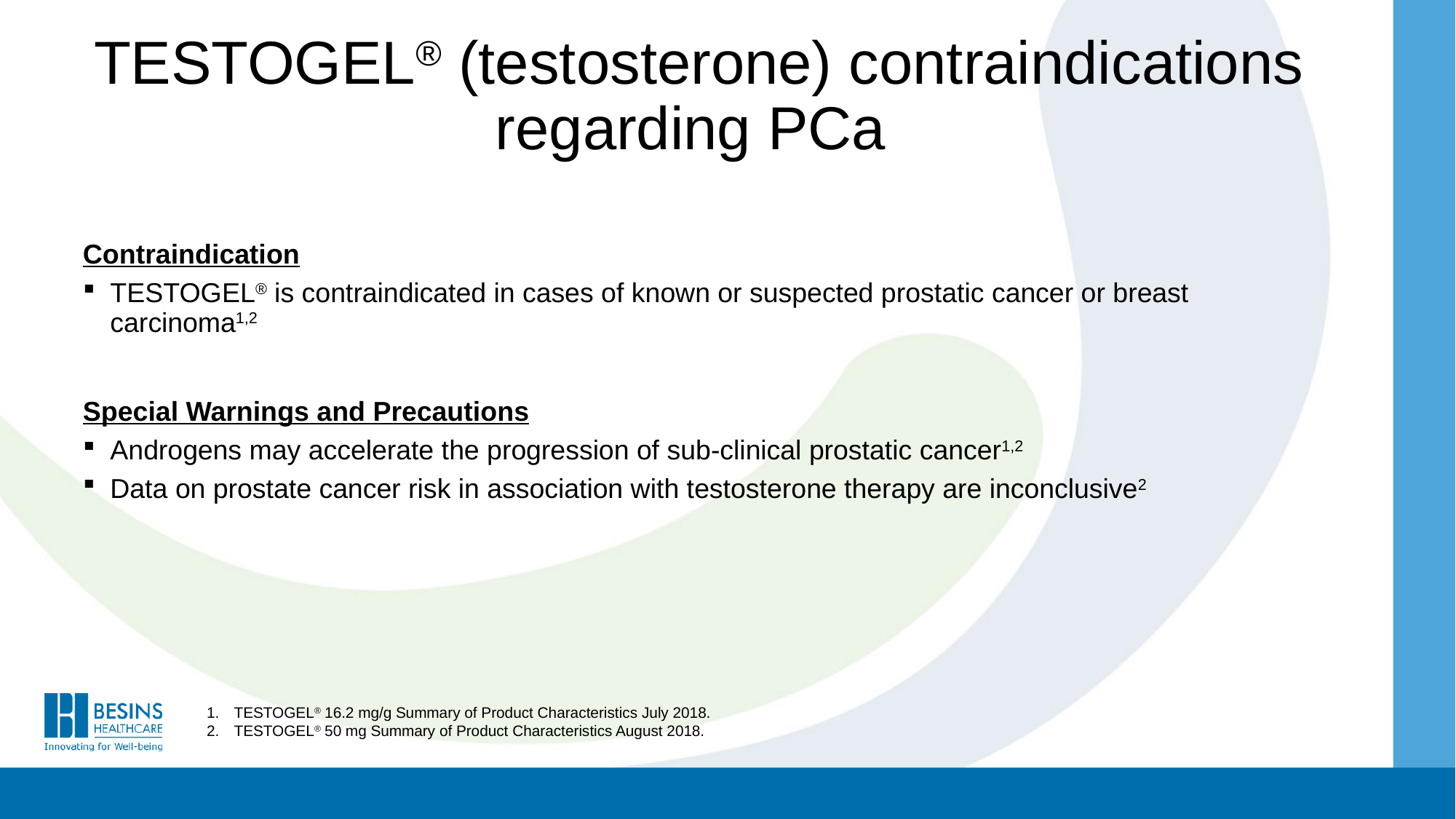

# TESTOGEL® (testosterone) contraindications regarding PCa
Contraindication
TESTOGEL® is contraindicated in cases of known or suspected prostatic cancer or breast carcinoma1,2

Special Warnings and Precautions
Androgens may accelerate the progression of sub-clinical prostatic cancer1,2
Data on prostate cancer risk in association with testosterone therapy are inconclusive2

TESTOGEL® 16.2 mg/g Summary of Product Characteristics July 2018.
TESTOGEL® 50 mg Summary of Product Characteristics August 2018.